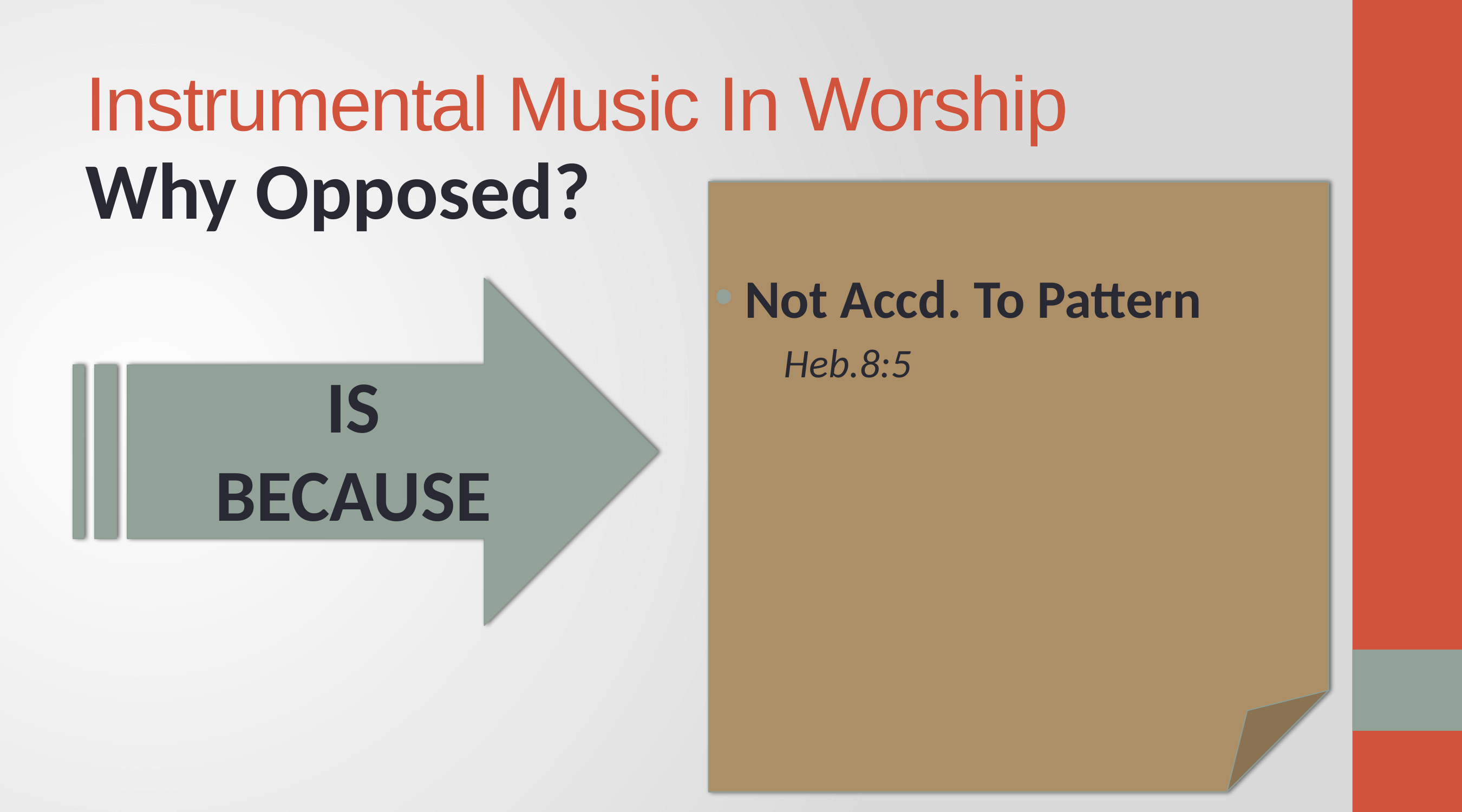

# Instrumental Music In Worship
Why Opposed?

Not Accd. To Pattern
Heb.8:5

IS
BECAUSE